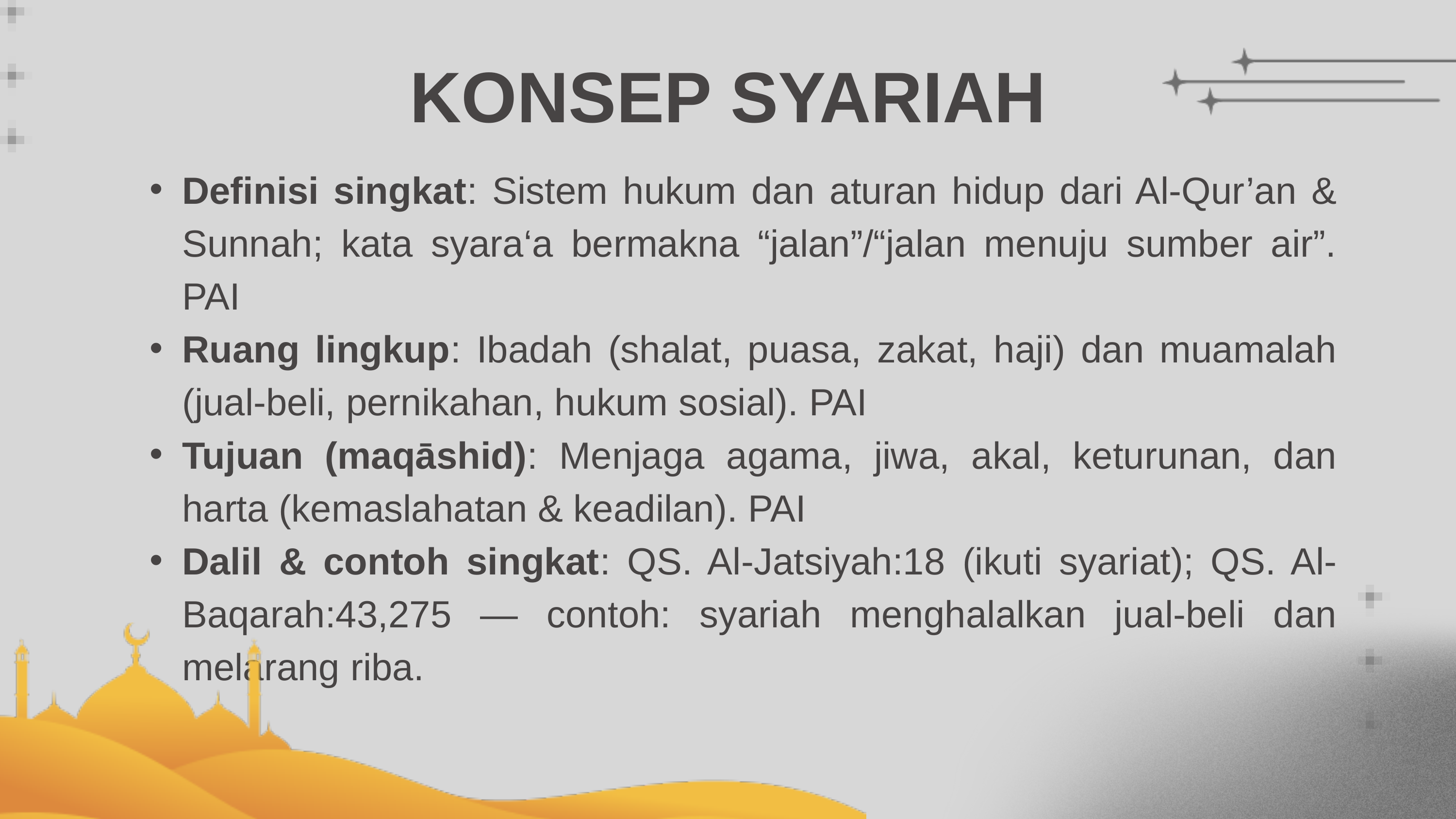

KONSEP SYARIAH

Definisi singkat: Sistem hukum dan aturan hidup dari Al-Qur’an & Sunnah; kata syara‘a bermakna “jalan”/“jalan menuju sumber air”. PAI
Ruang lingkup: Ibadah (shalat, puasa, zakat, haji) dan muamalah (jual-beli, pernikahan, hukum sosial). PAI
Tujuan (maqāshid): Menjaga agama, jiwa, akal, keturunan, dan harta (kemaslahatan & keadilan). PAI
Dalil & contoh singkat: QS. Al-Jatsiyah:18 (ikuti syariat); QS. Al-Baqarah:43,275 — contoh: syariah menghalalkan jual-beli dan melarang riba.